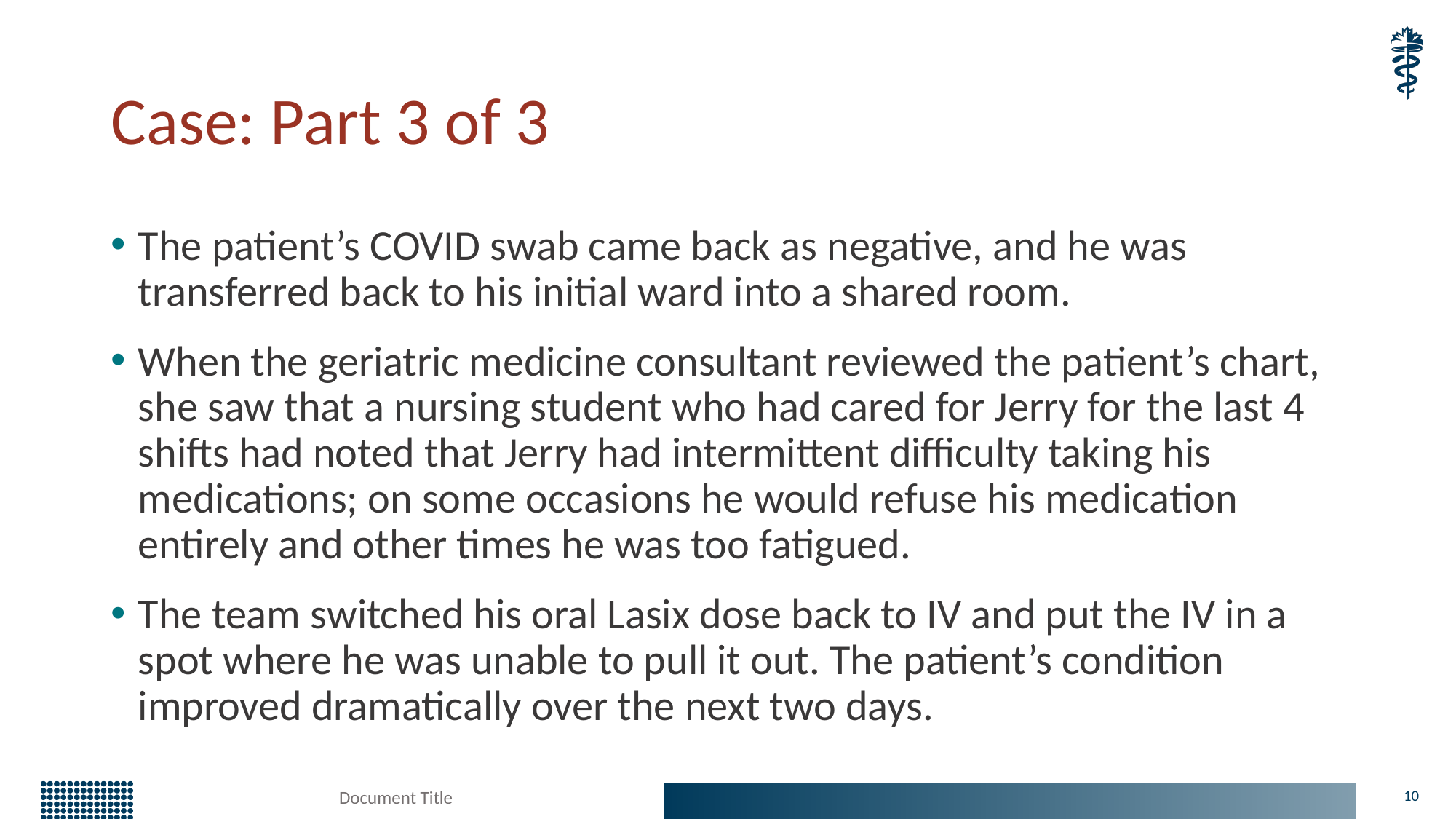

# Case: Part 3 of 3
The patient’s COVID swab came back as negative, and he was transferred back to his initial ward into a shared room.
When the geriatric medicine consultant reviewed the patient’s chart, she saw that a nursing student who had cared for Jerry for the last 4 shifts had noted that Jerry had intermittent difficulty taking his medications; on some occasions he would refuse his medication entirely and other times he was too fatigued.
The team switched his oral Lasix dose back to IV and put the IV in a spot where he was unable to pull it out. The patient’s condition improved dramatically over the next two days.

Document Title
10